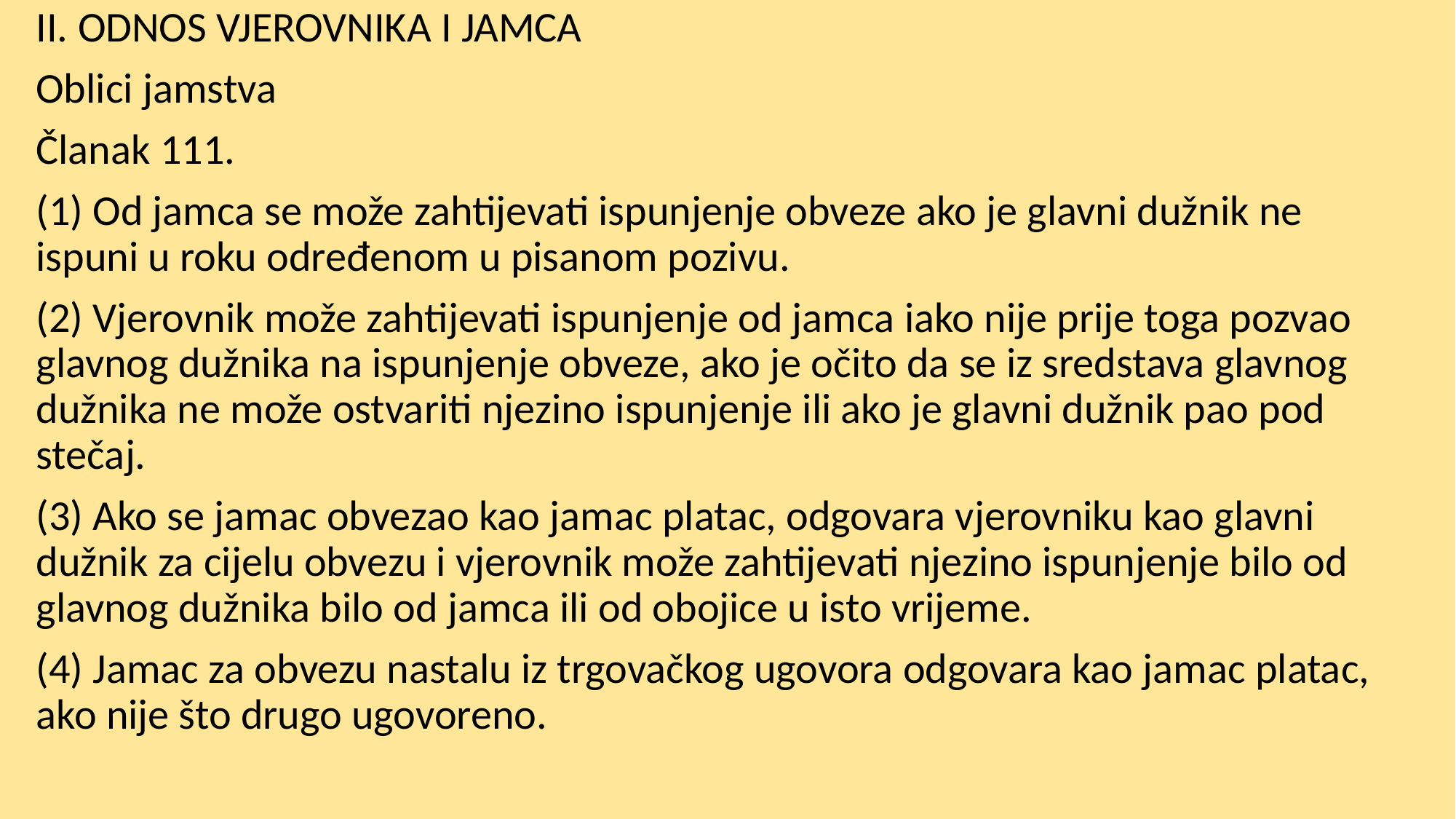

II. ODNOS VJEROVNIKA I JAMCA
Oblici jamstva
Članak 111.
(1) Od jamca se može zahtijevati ispunjenje obveze ako je glavni dužnik ne ispuni u roku određenom u pisanom pozivu.
(2) Vjerovnik može zahtijevati ispunjenje od jamca iako nije prije toga pozvao glavnog dužnika na ispunjenje obveze, ako je očito da se iz sredstava glavnog dužnika ne može ostvariti njezino ispunjenje ili ako je glavni dužnik pao pod stečaj.
(3) Ako se jamac obvezao kao jamac platac, odgovara vjerovniku kao glavni dužnik za cijelu obvezu i vjerovnik može zahtijevati njezino ispunjenje bilo od glavnog dužnika bilo od jamca ili od obojice u isto vrijeme.
(4) Jamac za obvezu nastalu iz trgovačkog ugovora odgovara kao jamac platac, ako nije što drugo ugovoreno.